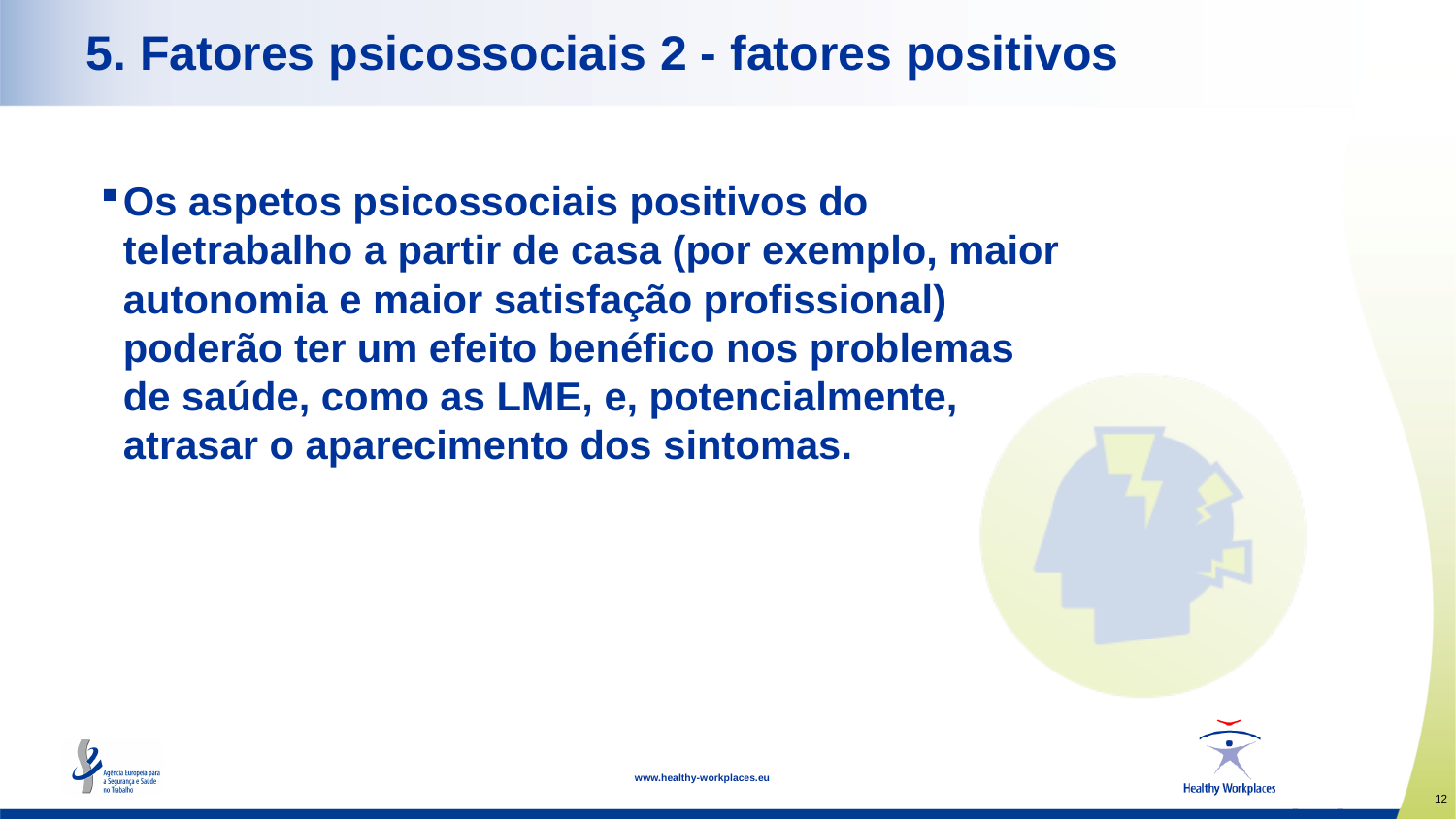

# 5. Fatores psicossociais 2 - fatores positivos
Os aspetos psicossociais positivos do teletrabalho a partir de casa (por exemplo, maior autonomia e maior satisfação profissional) poderão ter um efeito benéfico nos problemas de saúde, como as LME, e, potencialmente, atrasar o aparecimento dos sintomas.